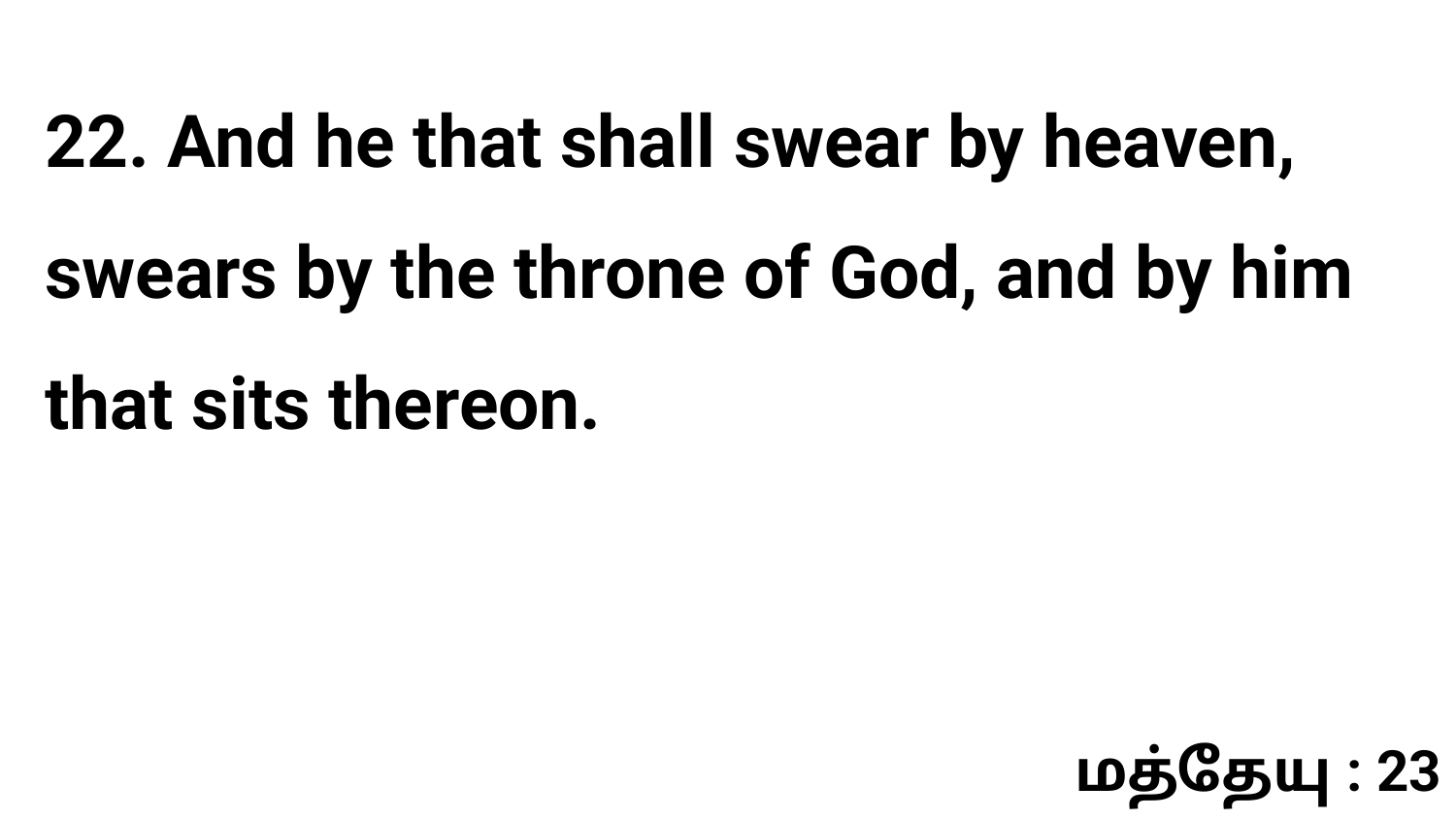

22. And he that shall swear by heaven, swears by the throne of God, and by him that sits thereon.
மத்தேயு : 23